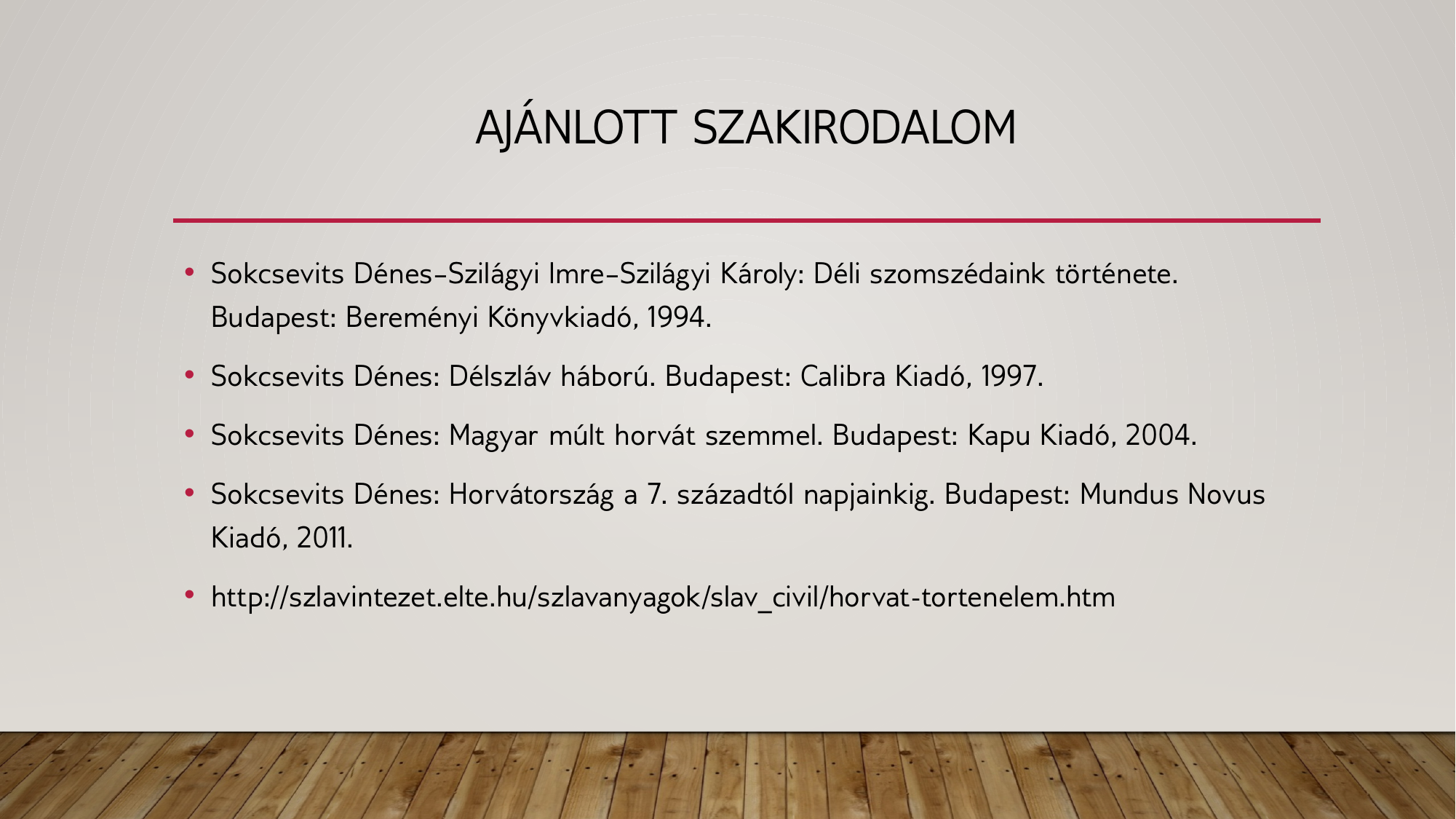

# Ajánlott szakirodalom
Sokcsevits Dénes–Szilágyi Imre–Szilágyi Károly: Déli szomszédaink története. Budapest: Bereményi Könyvkiadó, 1994.
Sokcsevits Dénes: Délszláv háború. Budapest: Calibra Kiadó, 1997.
Sokcsevits Dénes: Magyar múlt horvát szemmel. Budapest: Kapu Kiadó, 2004.
Sokcsevits Dénes: Horvátország a 7. századtól napjainkig. Budapest: Mundus Novus Kiadó, 2011.
http://szlavintezet.elte.hu/szlavanyagok/slav_civil/horvat-tortenelem.htm